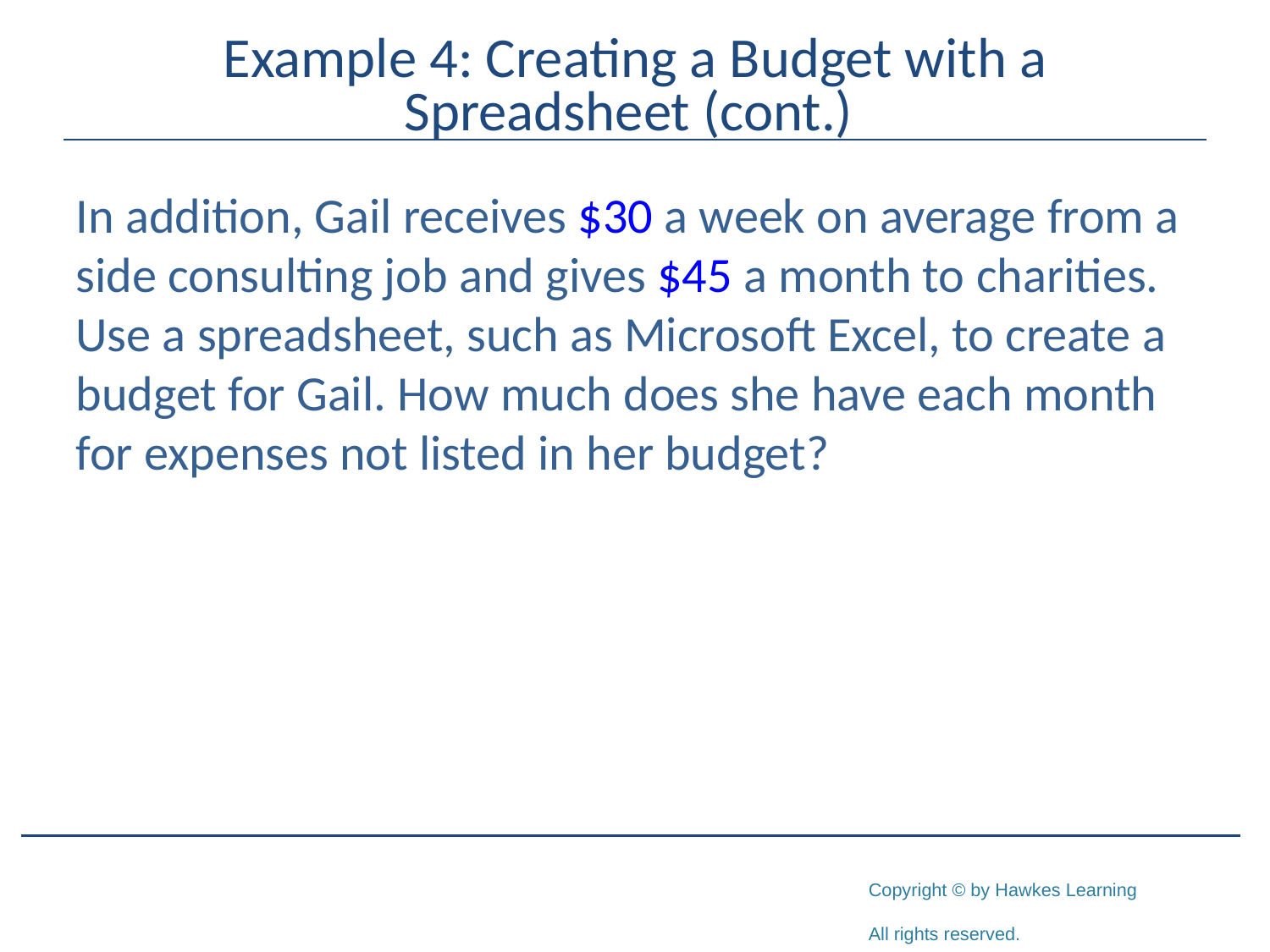

# Example 4: Creating a Budget with a Spreadsheet (cont.)
In addition, Gail receives $30 a week on average from a side consulting job and gives $45 a month to charities. Use a spreadsheet, such as Microsoft Excel, to create a budget for Gail. How much does she have each month for expenses not listed in her budget?